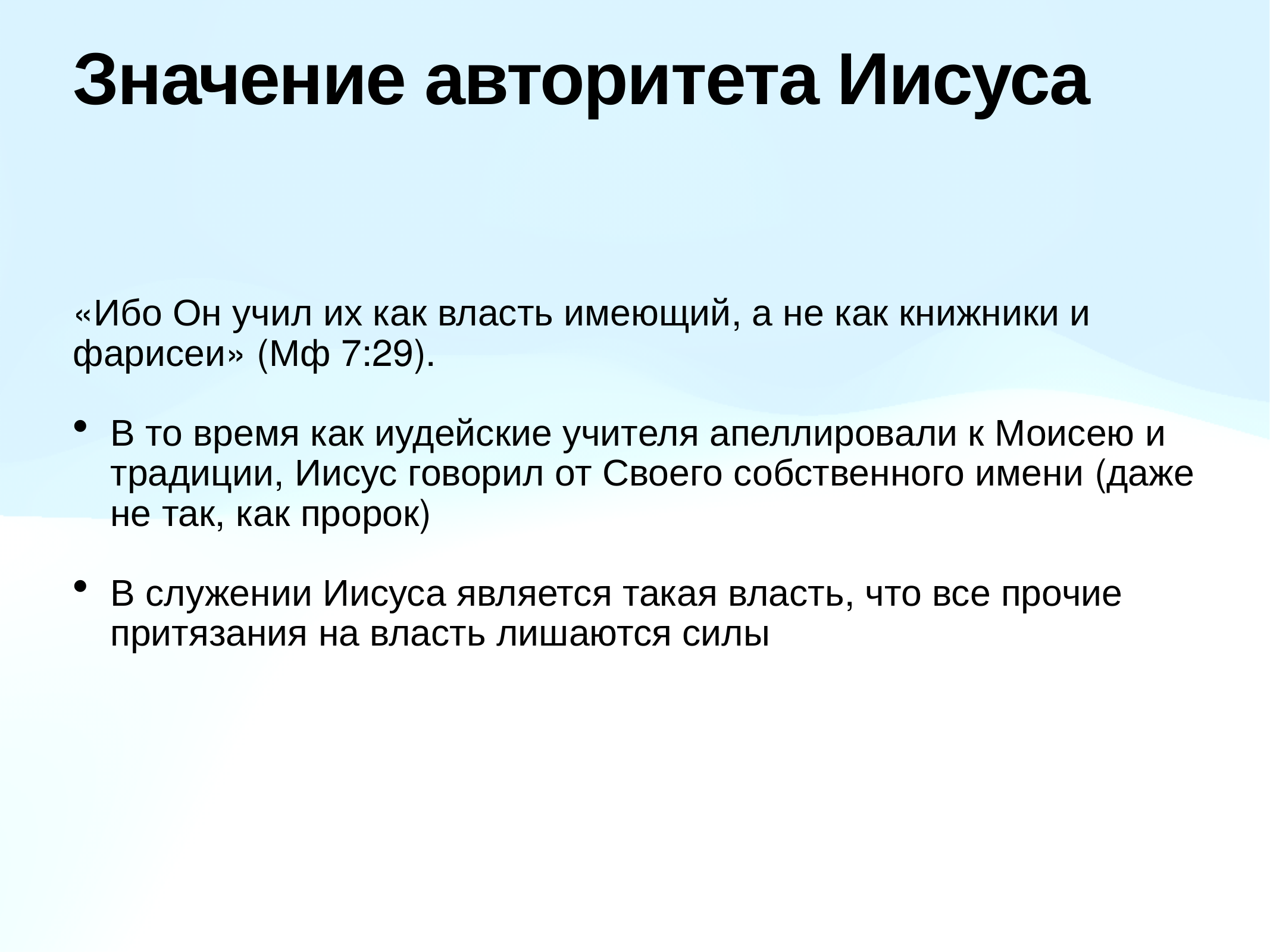

# Значение авторитета Иисуса

«Ибо Он учил их как власть имеющий, а не как книжники и фарисеи» (Мф 7:29).
В то время как иудейские учителя апеллировали к Моисею и традиции, Иисус говорил от Своего собственного имени (даже не так, как пророк)
В служении Иисуса является такая власть, что все прочие притязания на власть лишаются силы